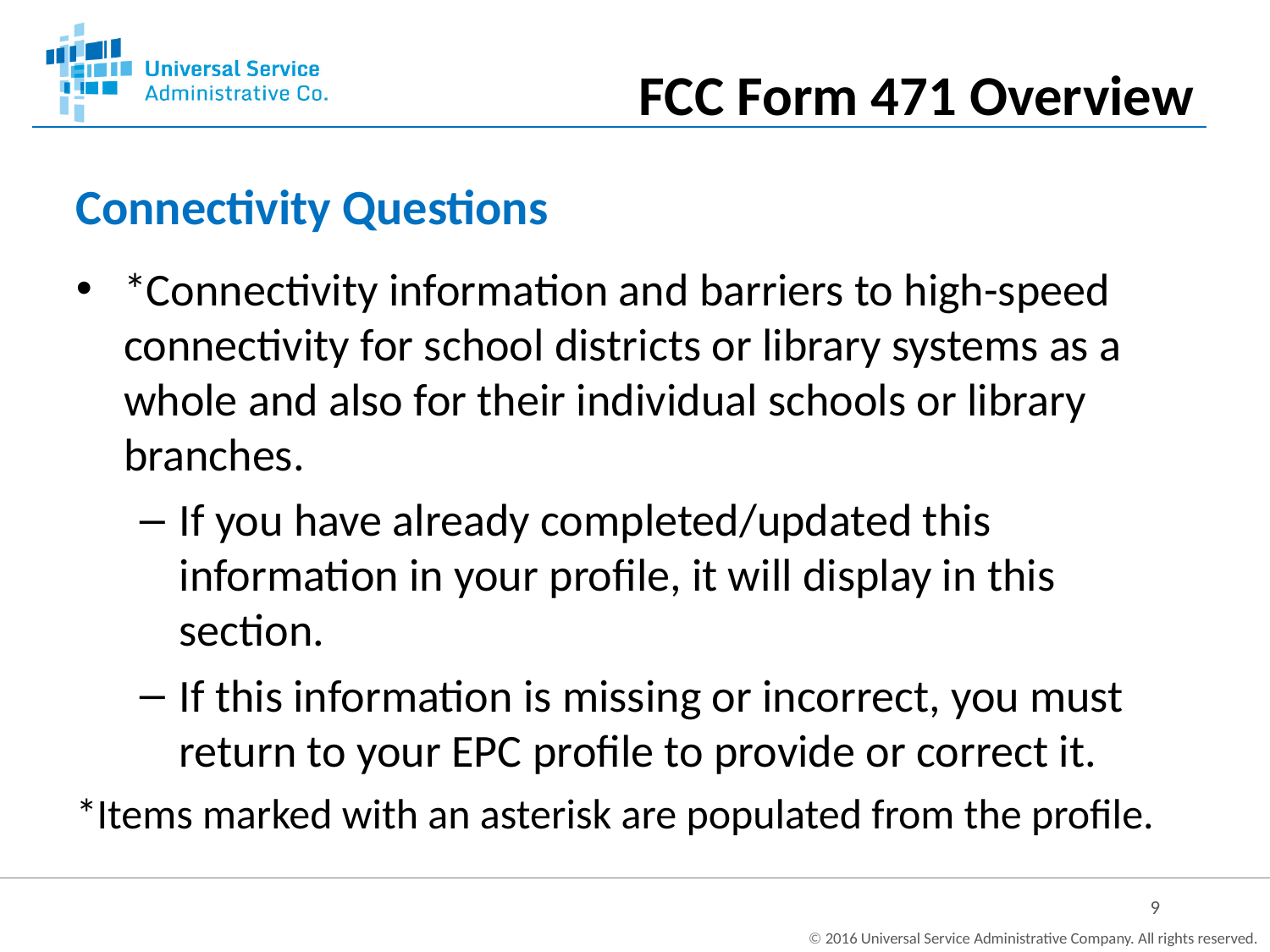

FCC Form 471 Overview
# Connectivity Questions
*Connectivity information and barriers to high-speed connectivity for school districts or library systems as a whole and also for their individual schools or library branches.
If you have already completed/updated this information in your profile, it will display in this section.
If this information is missing or incorrect, you must return to your EPC profile to provide or correct it.
*Items marked with an asterisk are populated from the profile.